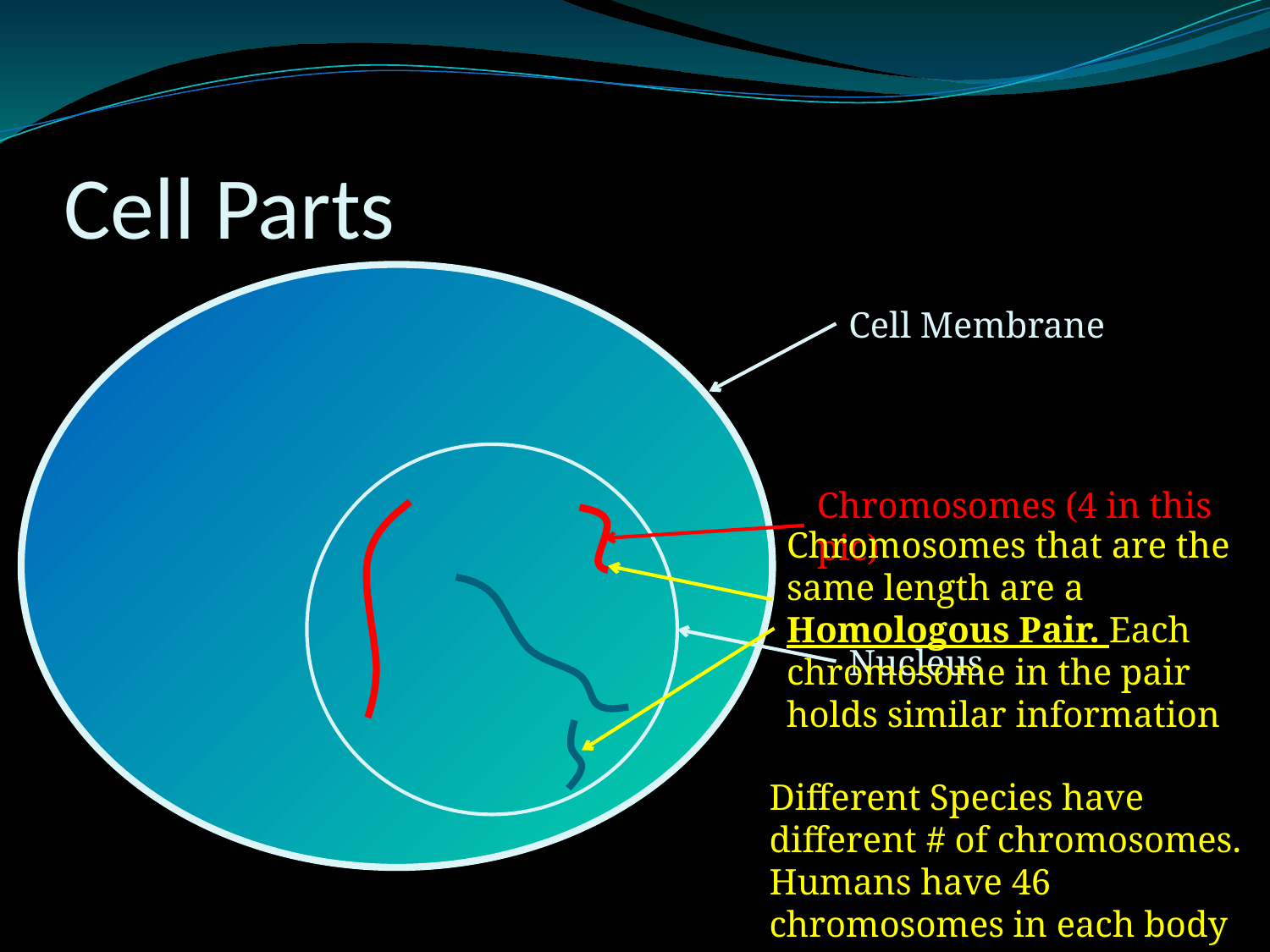

# Cell Parts

Cell Membrane

Chromosomes (4 in this pic)

Chromosomes that are the same length are a Homologous Pair. Each chromosome in the pair holds similar information
Nucleus

Different Species have different # of chromosomes. Humans have 46 chromosomes in each body cell.